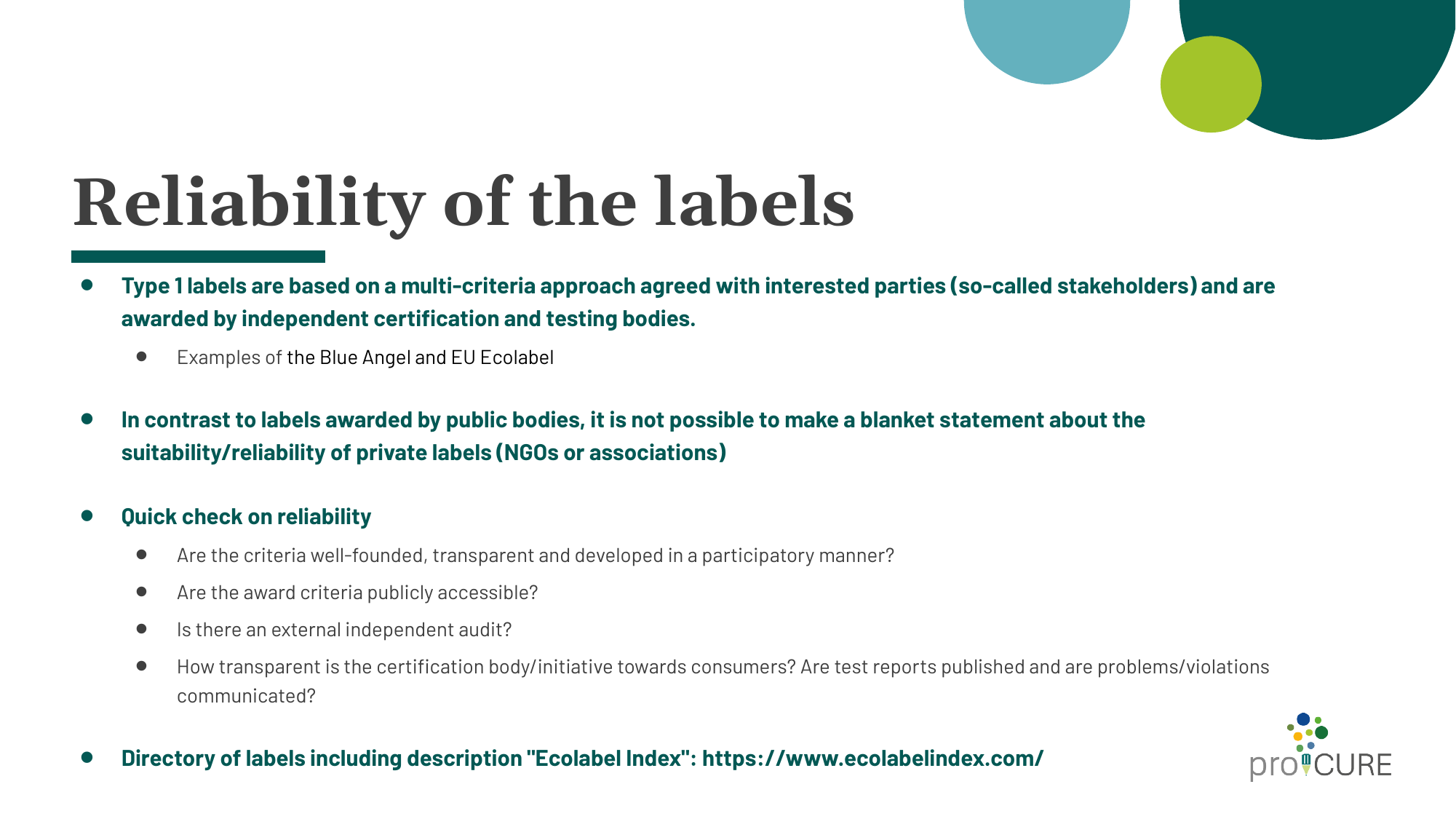

# Reliability of the labels
Type 1 labels are based on a multi-criteria approach agreed with interested parties (so-called stakeholders) and are awarded by independent certification and testing bodies.
Examples of the Blue Angel and EU Ecolabel
In contrast to labels awarded by public bodies, it is not possible to make a blanket statement about the suitability/reliability of private labels (NGOs or associations)
Quick check on reliability
Are the criteria well-founded, transparent and developed in a participatory manner?
Are the award criteria publicly accessible?
Is there an external independent audit?
How transparent is the certification body/initiative towards consumers? Are test reports published and are problems/violations communicated?
Directory of labels including description "Ecolabel Index": https://www.ecolabelindex.com/